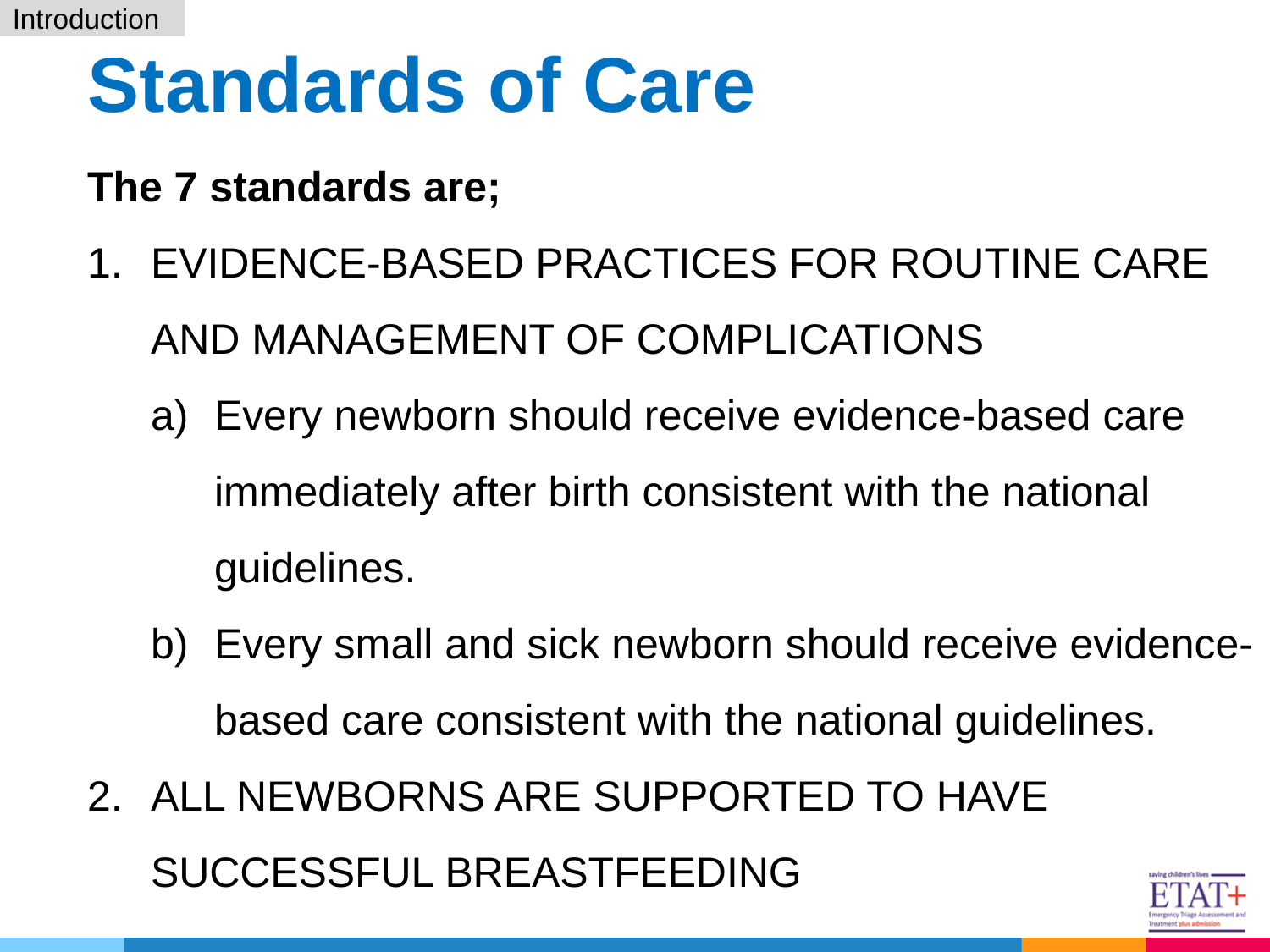

Introduction
# Standards of Care
The 7 standards are;
EVIDENCE-BASED PRACTICES FOR ROUTINE CARE AND MANAGEMENT OF COMPLICATIONS
Every newborn should receive evidence-based care immediately after birth consistent with the national guidelines.
Every small and sick newborn should receive evidence-based care consistent with the national guidelines.
ALL NEWBORNS ARE SUPPORTED TO HAVE SUCCESSFUL BREASTFEEDING